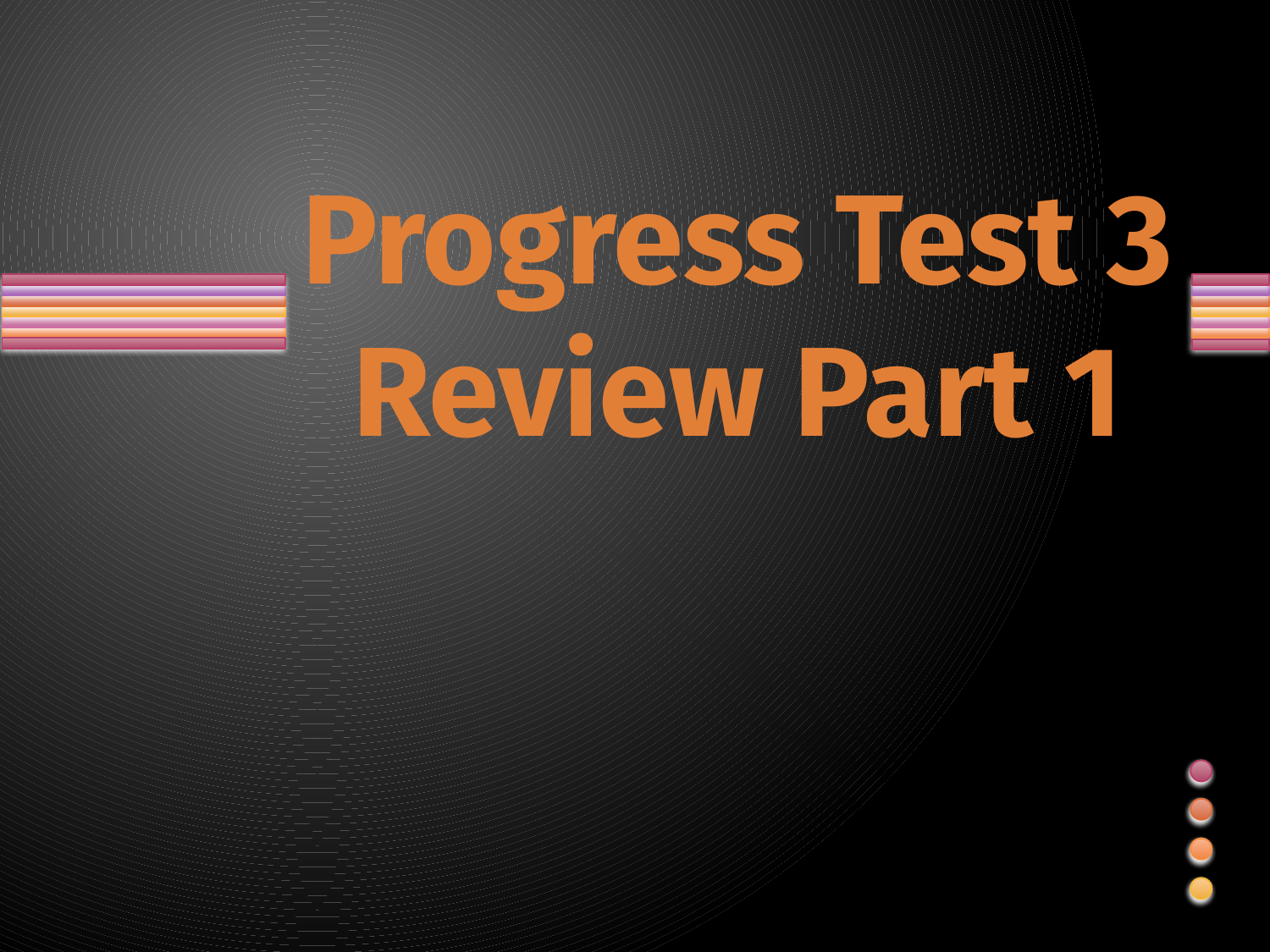

# Progress Test 3 Review Part 1